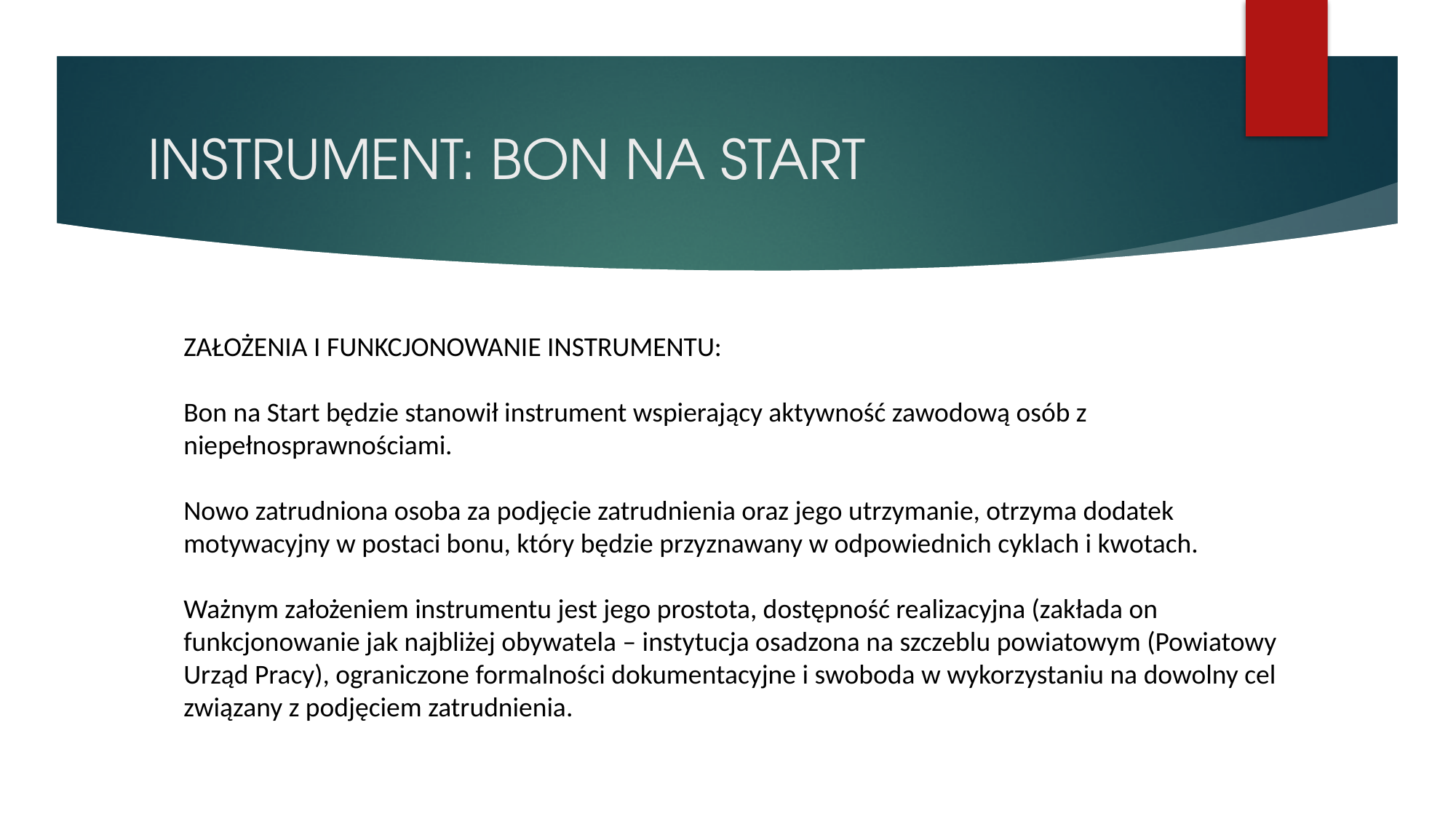

# INSTRUMENT: BON NA START
ZAŁOŻENIA I FUNKCJONOWANIE INSTRUMENTU:

Bon na Start będzie stanowił instrument wspierający aktywność zawodową osób z niepełnosprawnościami.

Nowo zatrudniona osoba za podjęcie zatrudnienia oraz jego utrzymanie, otrzyma dodatek motywacyjny w postaci bonu, który będzie przyznawany w odpowiednich cyklach i kwotach.

Ważnym założeniem instrumentu jest jego prostota, dostępność realizacyjna (zakłada on funkcjonowanie jak najbliżej obywatela – instytucja osadzona na szczeblu powiatowym (Powiatowy Urząd Pracy), ograniczone formalności dokumentacyjne i swoboda w wykorzystaniu na dowolny cel związany z podjęciem zatrudnienia.